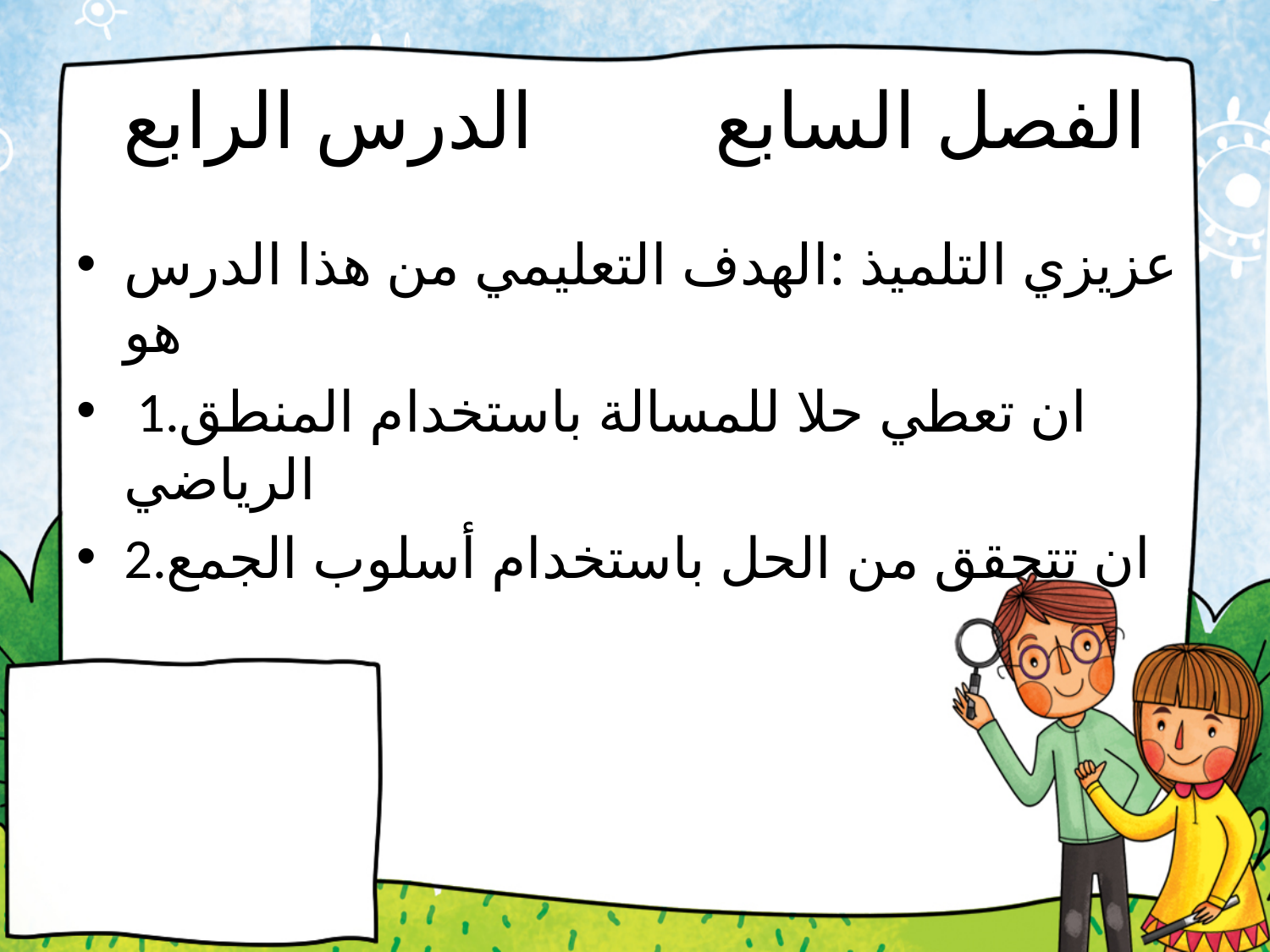

# الفصل السابع         الدرس الرابع
عزيزي التلميذ :الهدف التعليمي من هذا الدرس هو
 1.ان تعطي حلا للمسالة باستخدام المنطق الرياضي
2.ان تتحقق من الحل باستخدام أسلوب الجمع